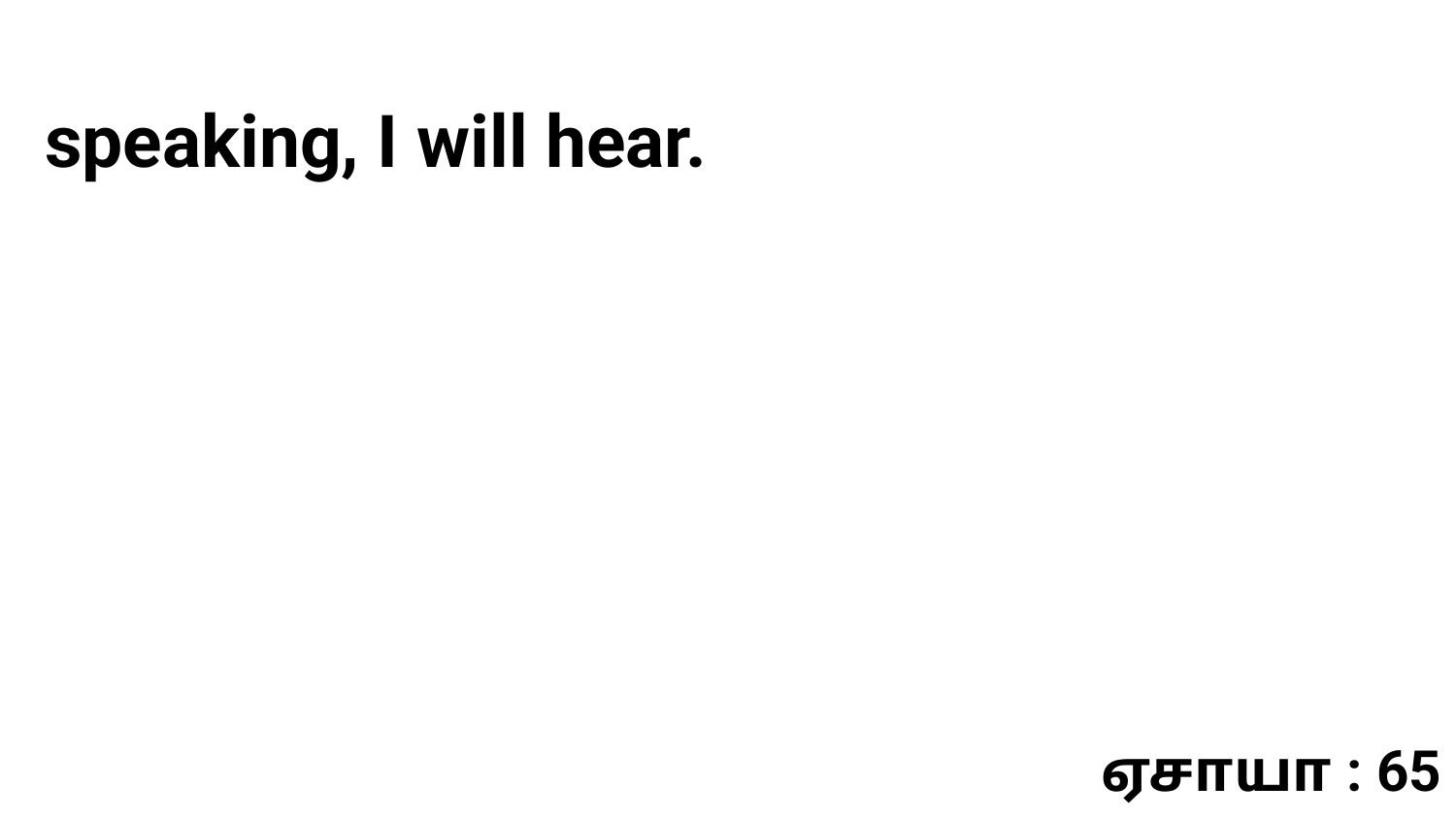

speaking, I will hear.
ஏசாயா : 65